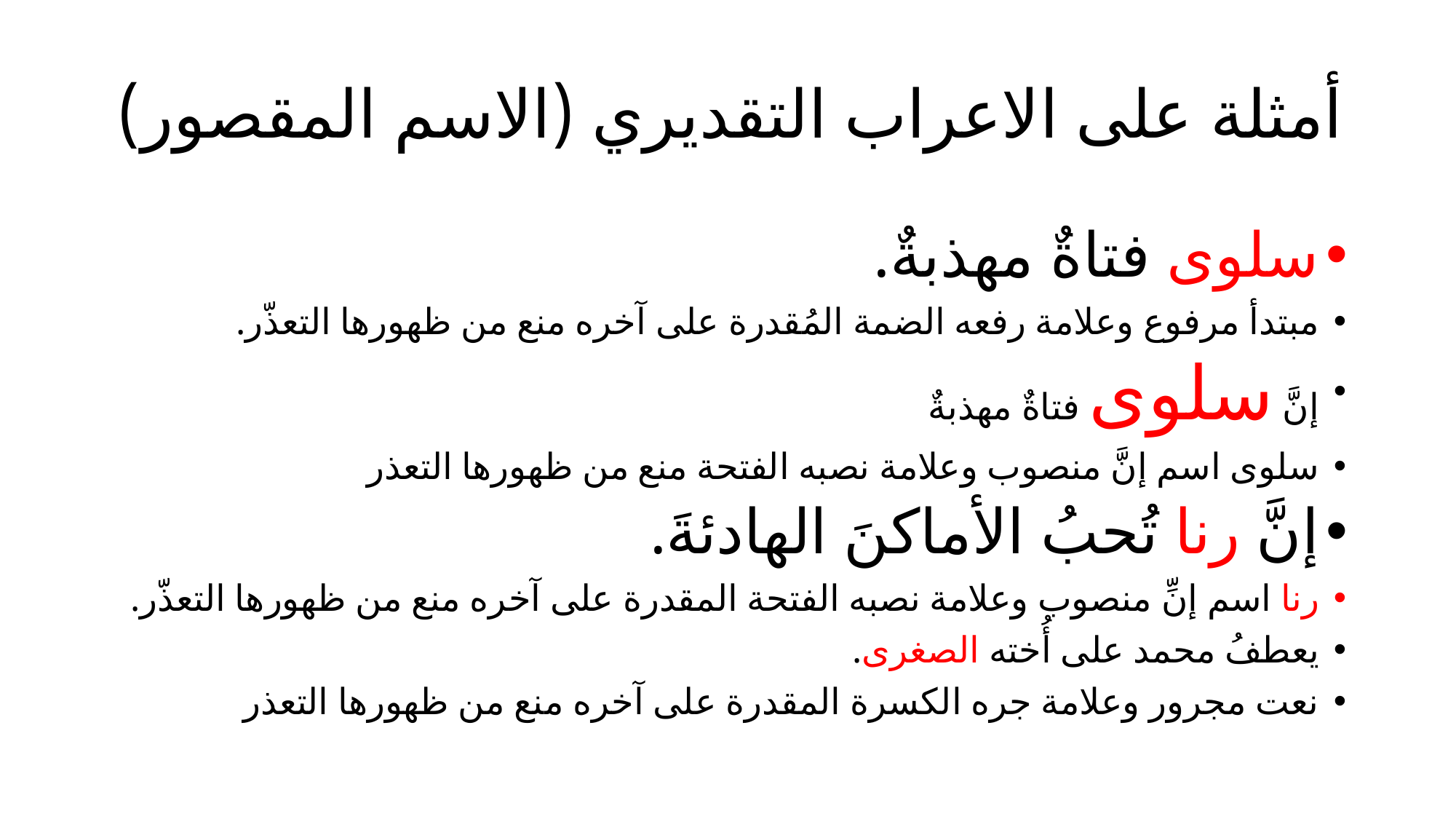

# أمثلة على الاعراب التقديري (الاسم المقصور)
سلوى فتاةٌ مهذبةٌ.
مبتدأ مرفوع وعلامة رفعه الضمة المُقدرة على آخره منع من ظهورها التعذّر.
إنَّ سلوى فتاةٌ مهذبةٌ
سلوى اسم إنَّ منصوب وعلامة نصبه الفتحة منع من ظهورها التعذر
إنَّ رنا تُحبُ الأماكنَ الهادئةَ.
رنا اسم إنِّ منصوب وعلامة نصبه الفتحة المقدرة على آخره منع من ظهورها التعذّر.
يعطفُ محمد على أُخته الصغرى.
	نعت مجرور وعلامة جره الكسرة المقدرة على آخره منع من ظهورها التعذر